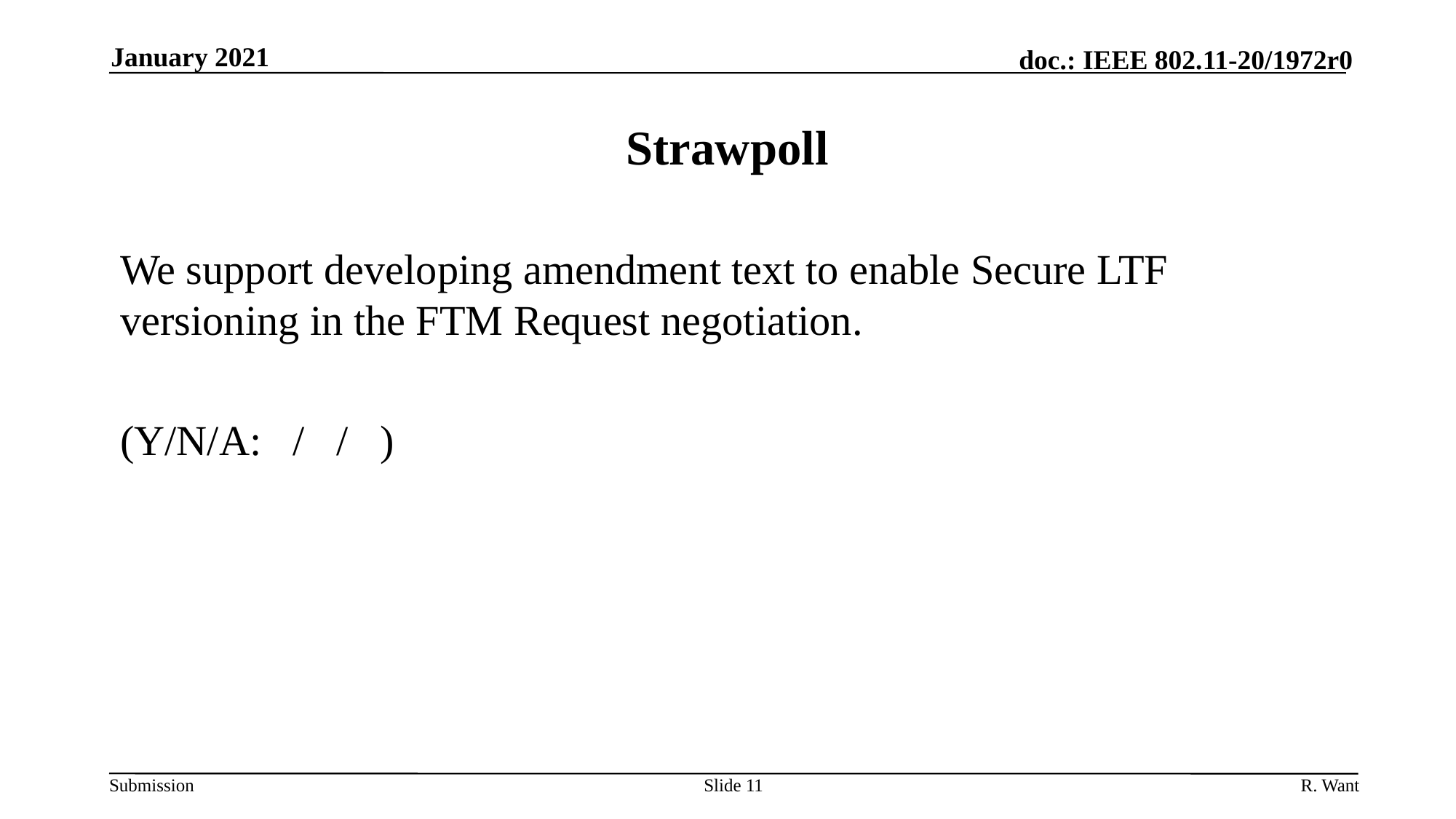

January 2021
# Strawpoll
We support developing amendment text to enable Secure LTF versioning in the FTM Request negotiation.

(Y/N/A:   /   /   )
Slide 11
R. Want